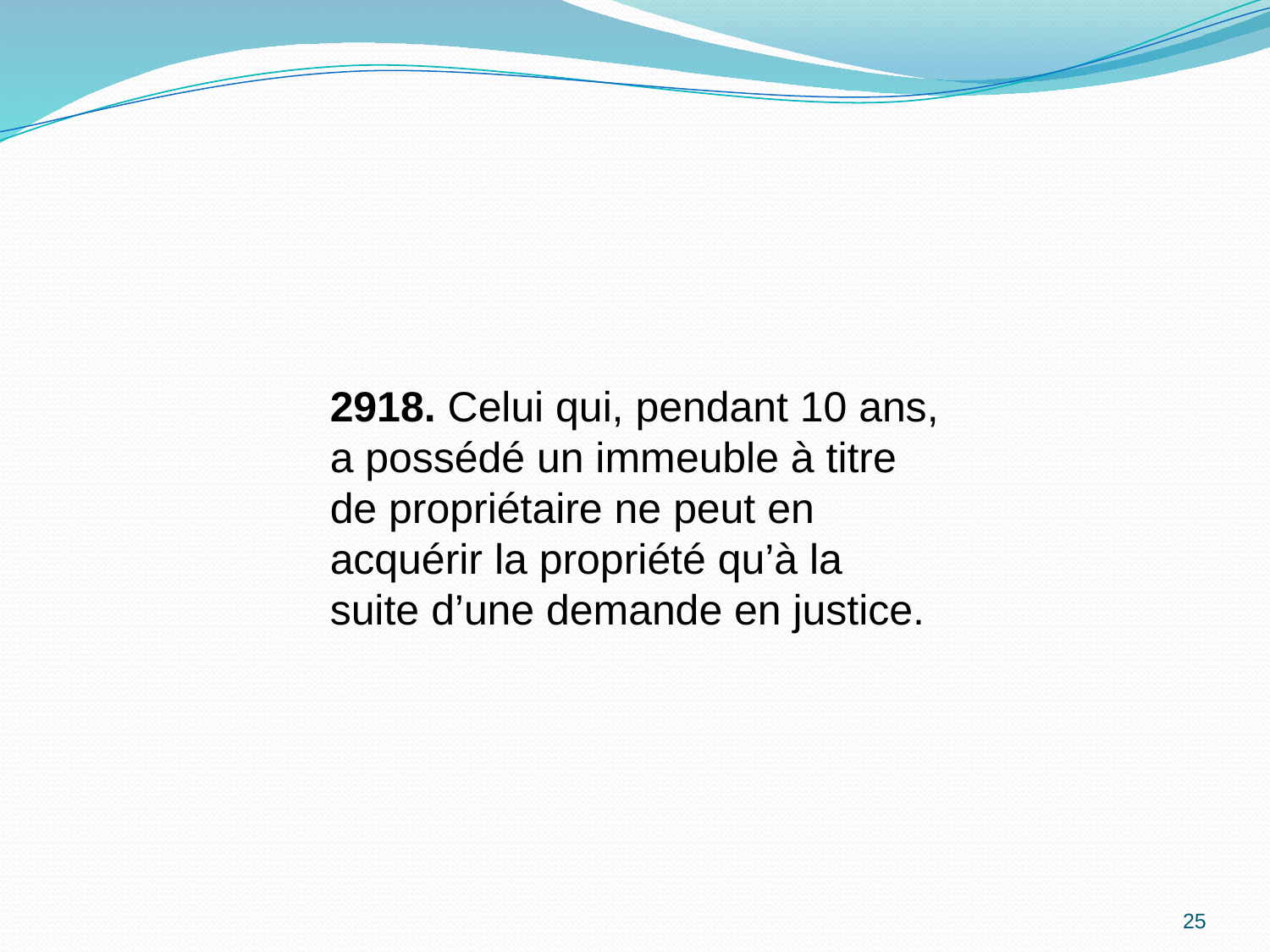

2918. Celui qui, pendant 10 ans, a possédé un immeuble à titre de propriétaire ne peut en acquérir la propriété qu’à la suite d’une demande en justice.
25